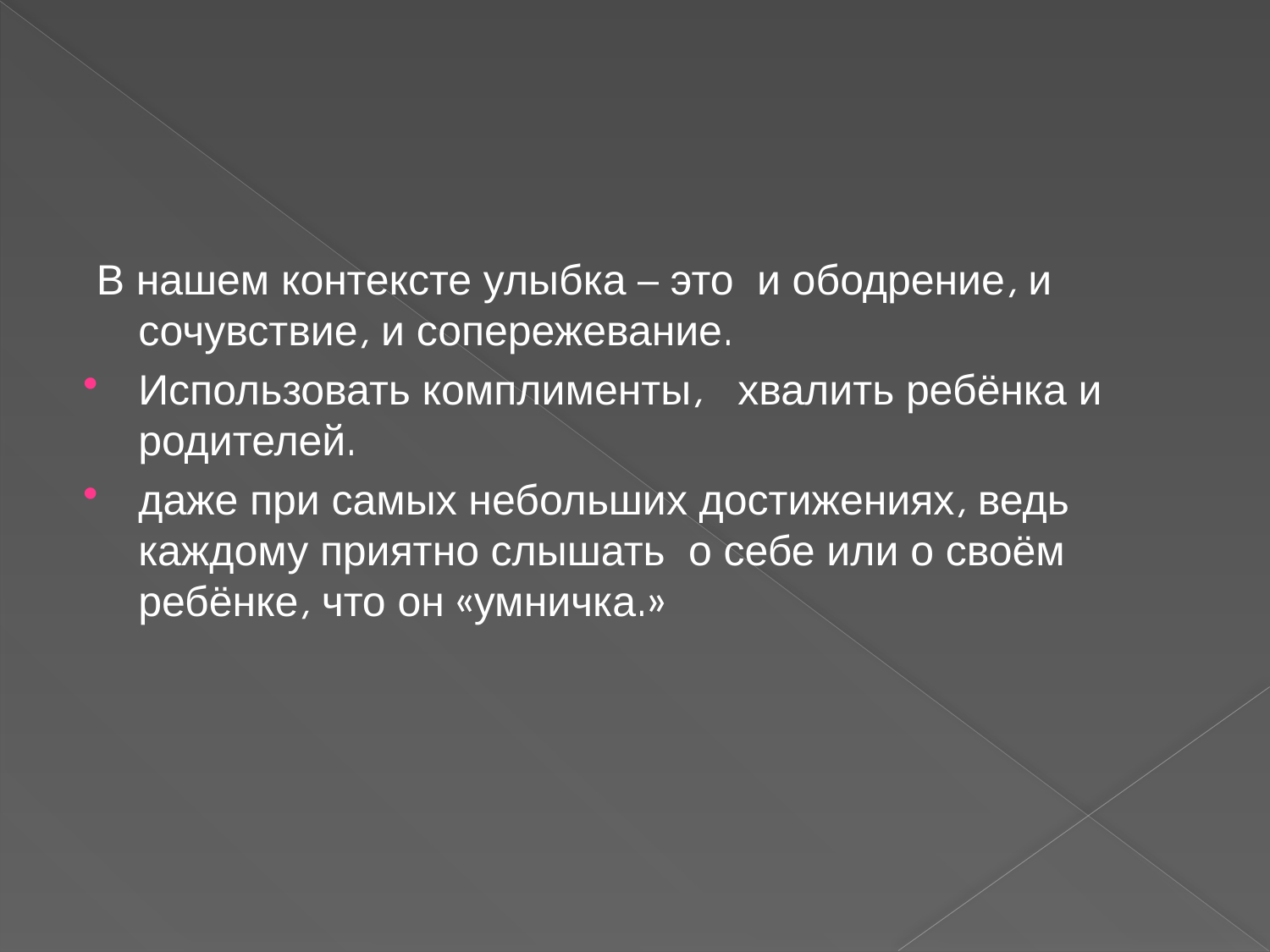

#
 В нашем контексте улыбка – это  и ободрение, и сочувствие, и сопережевание.
Использовать комплименты,   хвалить ребёнка и родителей.
даже при самых небольших достижениях, ведь каждому приятно слышать  о себе или о своём ребёнке, что он «умничка.»